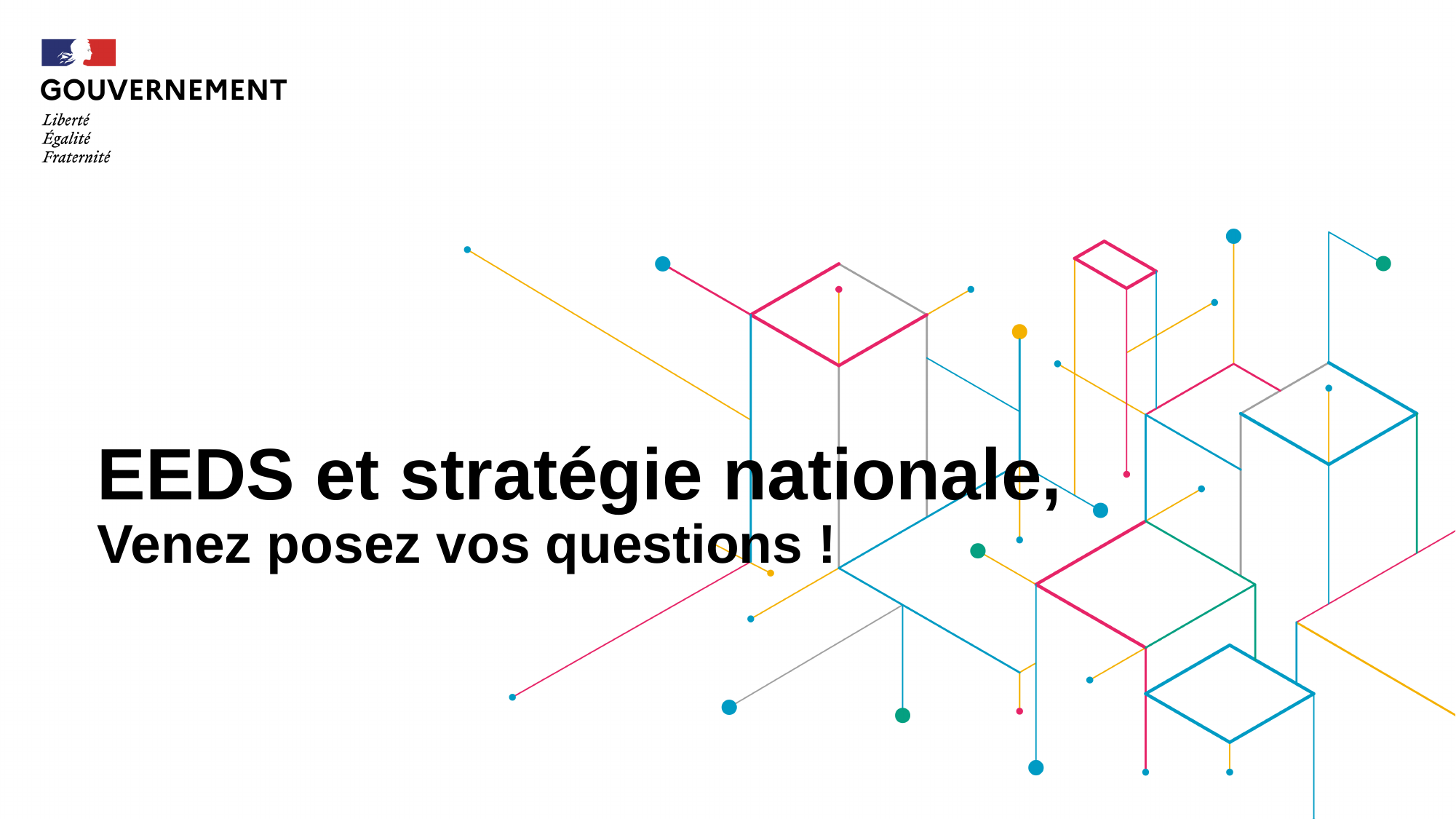

# EEDS et stratégie nationale, Venez posez vos questions !